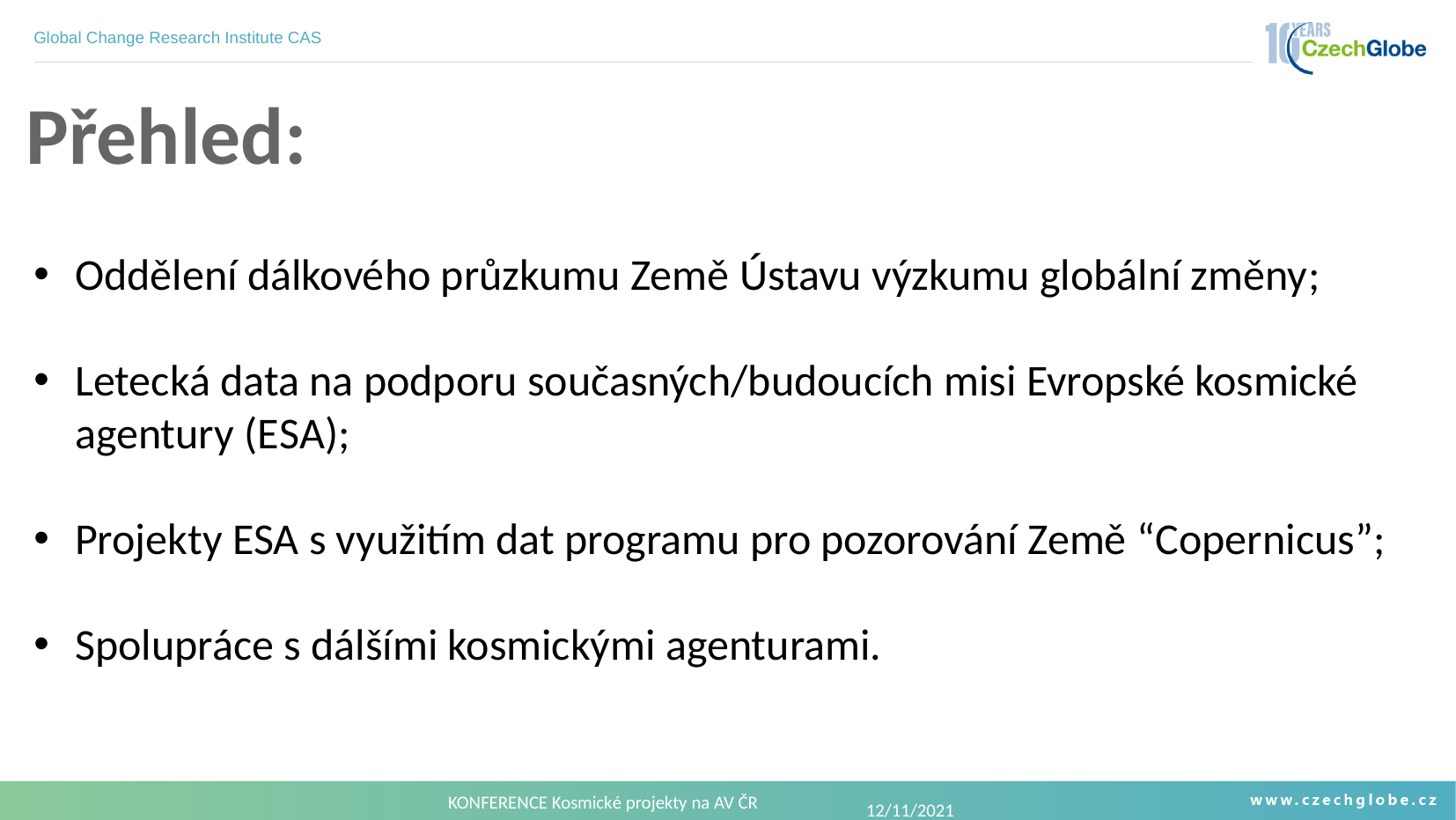

Global Change Research Institute CAS
Přehled:
Oddělení dálkového průzkumu Země Ústavu výzkumu globální změny;

Letecká data na podporu současných/budoucích misi Evropské kosmické agentury (ESA);

Projekty ESA s využitím dat programu pro pozorování Země “Copernicus”;

Spolupráce s dálšími kosmickými agenturami.

12/11/2021
KONFERENCE Kosmické projekty na AV ČR